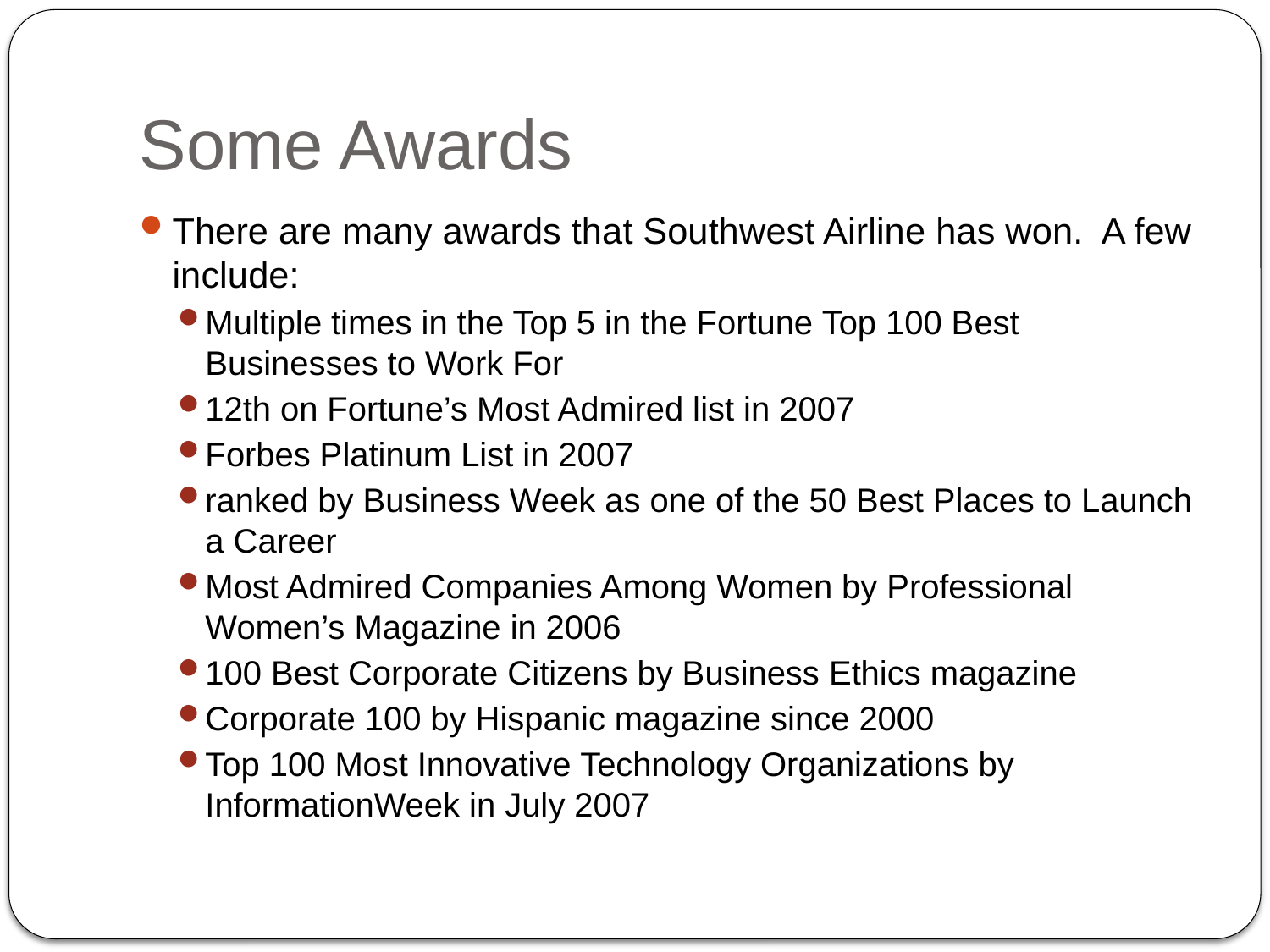

# Some Awards
There are many awards that Southwest Airline has won.  A few include:
Multiple times in the Top 5 in the Fortune Top 100 Best Businesses to Work For
12th on Fortune’s Most Admired list in 2007
Forbes Platinum List in 2007
ranked by Business Week as one of the 50 Best Places to Launch a Career
Most Admired Companies Among Women by Professional Women’s Magazine in 2006
100 Best Corporate Citizens by Business Ethics magazine
Corporate 100 by Hispanic magazine since 2000
Top 100 Most Innovative Technology Organizations by InformationWeek in July 2007